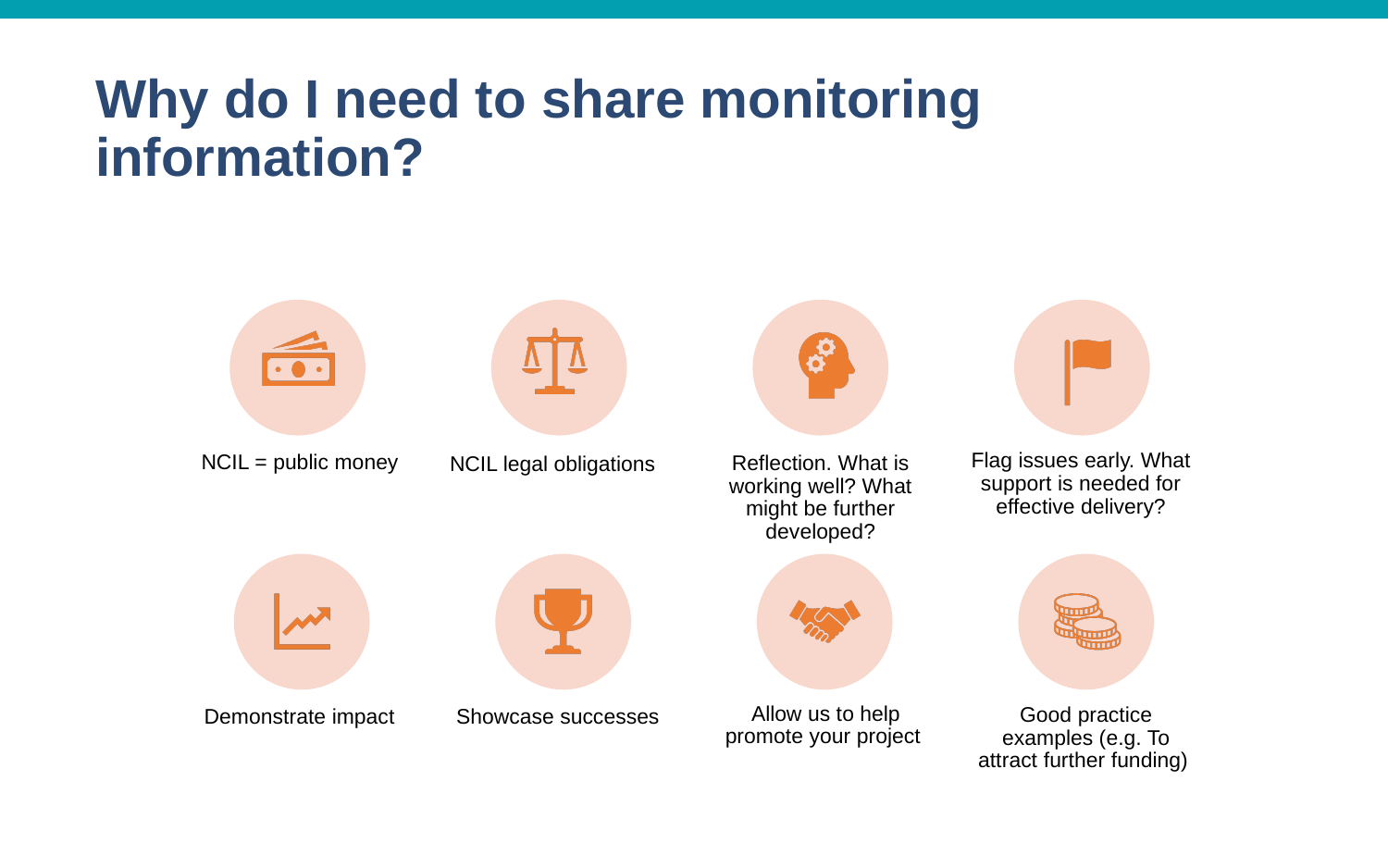

# Why do I need to share monitoring information?
NCIL = public money
NCIL legal obligations
Reflection. What is working well? What might be further developed?
Flag issues early. What support is needed for effective delivery?
Demonstrate impact
Showcase successes
Allow us to help promote your project
Good practice examples (e.g. To attract further funding)